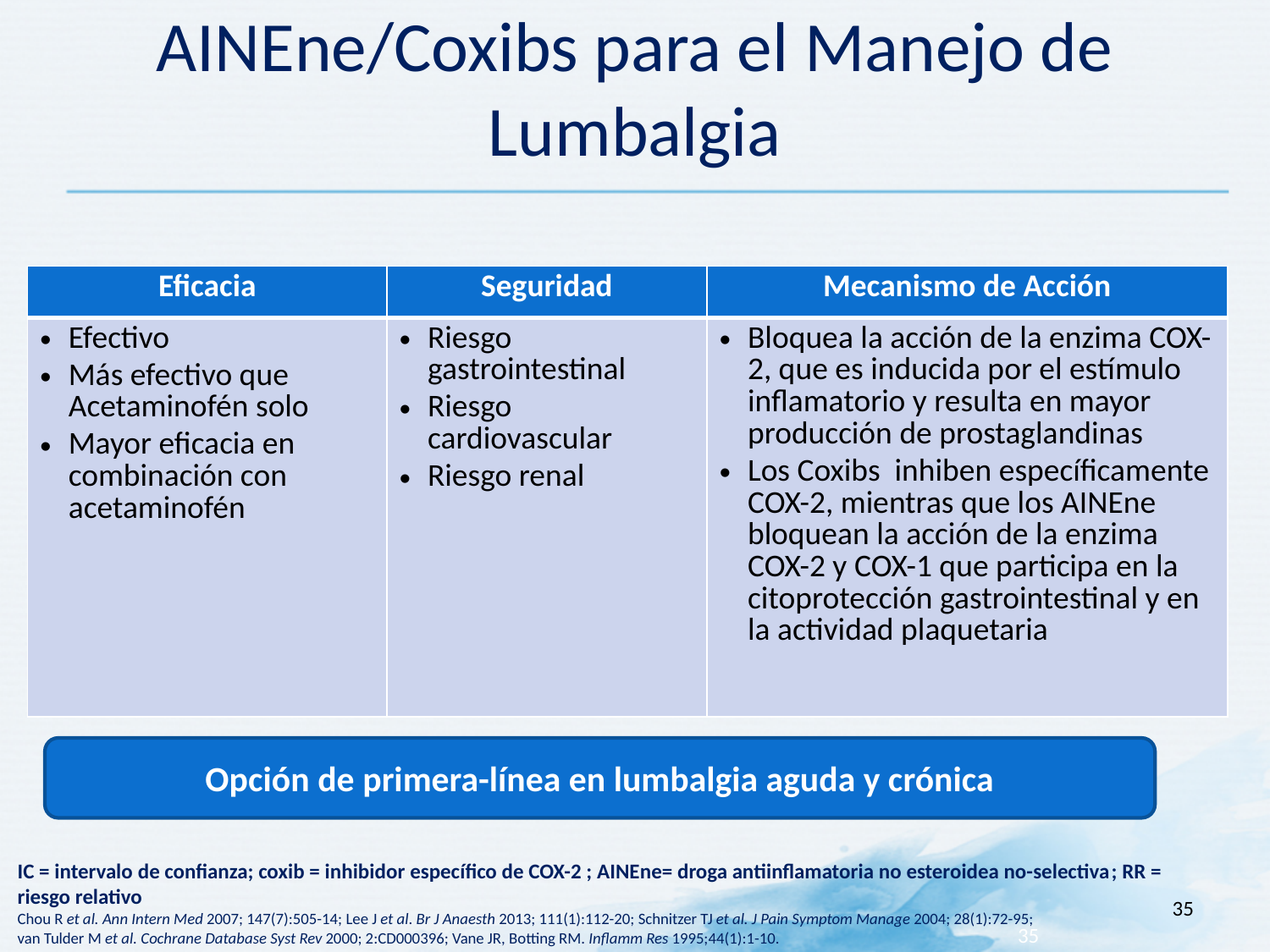

AINEne/Coxibs para el Manejo de Lumbalgia
| Eficacia | Seguridad | Mecanismo de Acción |
| --- | --- | --- |
| Efectivo Más efectivo que Acetaminofén solo Mayor eficacia en combinación con acetaminofén | Riesgo gastrointestinal Riesgo cardiovascular Riesgo renal | Bloquea la acción de la enzima COX-2, que es inducida por el estímulo inflamatorio y resulta en mayor producción de prostaglandinas Los Coxibs inhiben específicamente COX-2, mientras que los AINEne bloquean la acción de la enzima COX-2 y COX-1 que participa en la citoprotección gastrointestinal y en la actividad plaquetaria |
Opción de primera-línea en lumbalgia aguda y crónica

IC = intervalo de confianza; coxib = inhibidor específico de COX-2 ; AINEne= droga antiinflamatoria no esteroidea no-selectiva; RR = riesgo relativo
Chou R et al. Ann Intern Med 2007; 147(7):505-14; Lee J et al. Br J Anaesth 2013; 111(1):112-20; Schnitzer TJ et al. J Pain Symptom Manage 2004; 28(1):72-95;
van Tulder M et al. Cochrane Database Syst Rev 2000; 2:CD000396; Vane JR, Botting RM. Inflamm Res 1995;44(1):1-10.
35
35